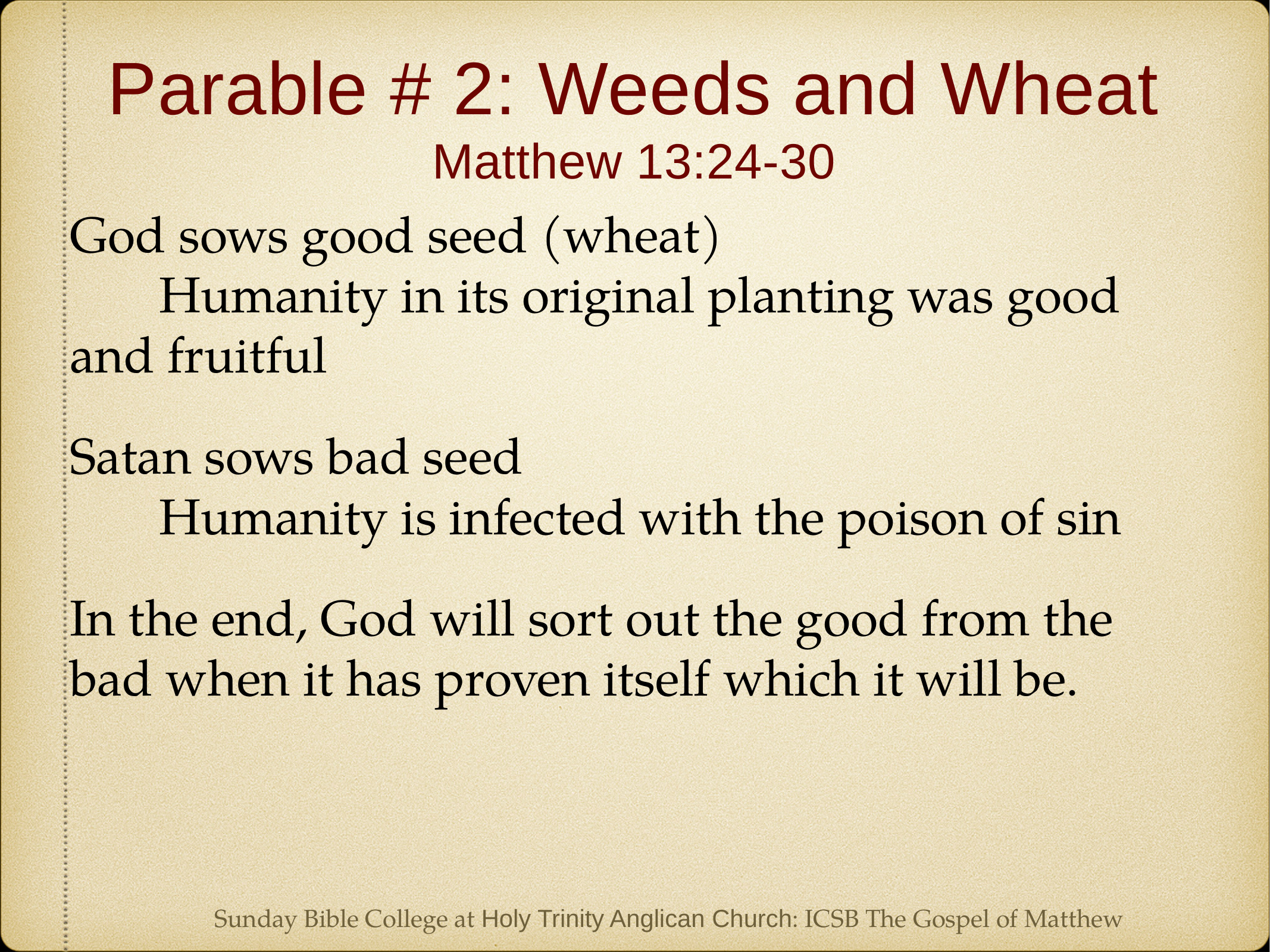

# Parable # 2: Weeds and Wheat Matthew 13:24-30
God sows good seed (wheat)
	Humanity in its original planting was good and fruitful
Satan sows bad seed
	Humanity is infected with the poison of sin
In the end, God will sort out the good from the bad when it has proven itself which it will be.
Sunday Bible College at Holy Trinity Anglican Church: ICSB The Gospel of Matthew